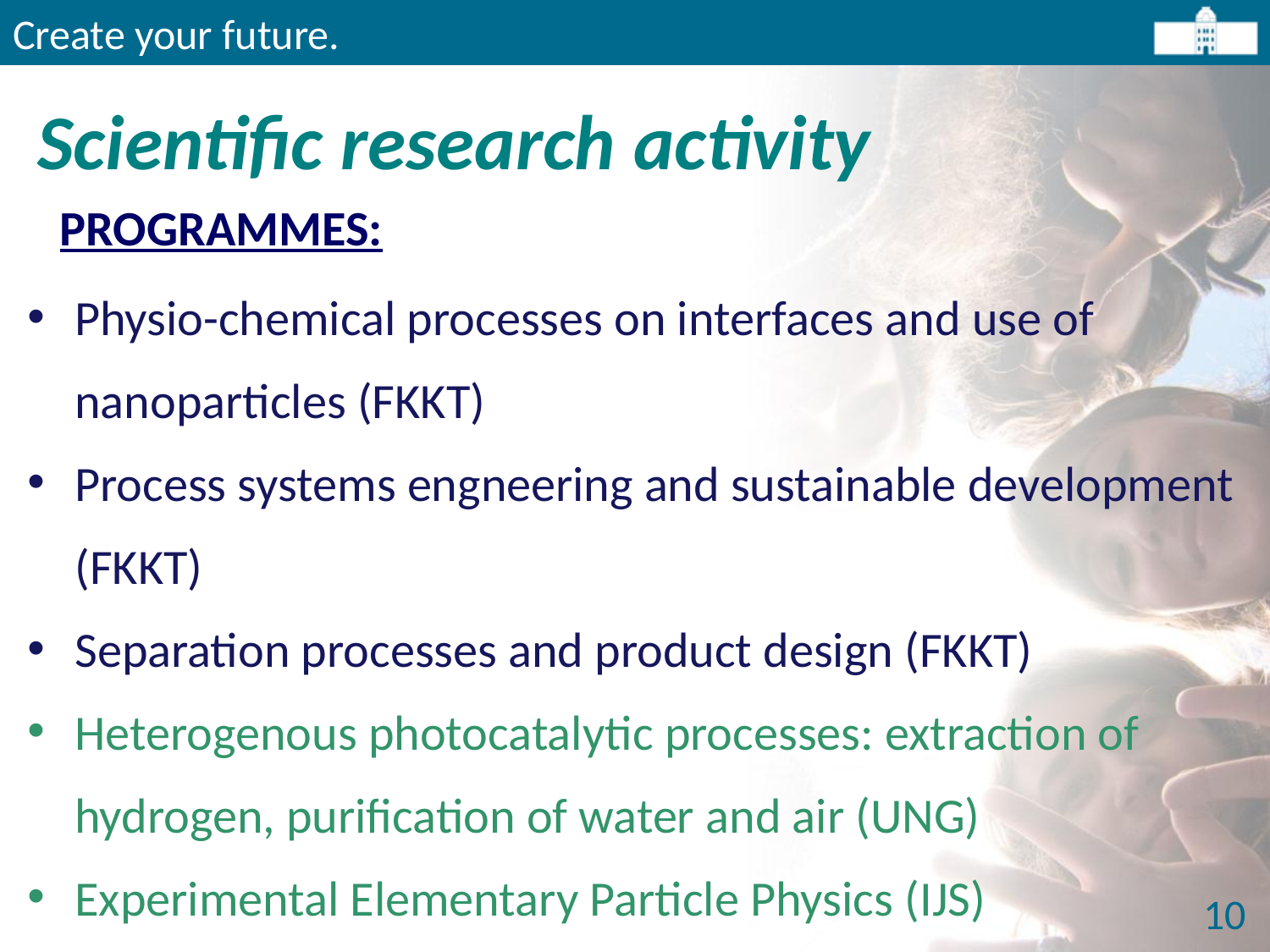

Create your future.
# Scientific research activity
PROGRAMMES:
Physio-chemical processes on interfaces and use of nanoparticles (FKKT)
Process systems engneering and sustainable development (FKKT)
Separation processes and product design (FKKT)
Heterogenous photocatalytic processes: extraction of hydrogen, purification of water and air (UNG)
Experimental Elementary Particle Physics (IJS)
10